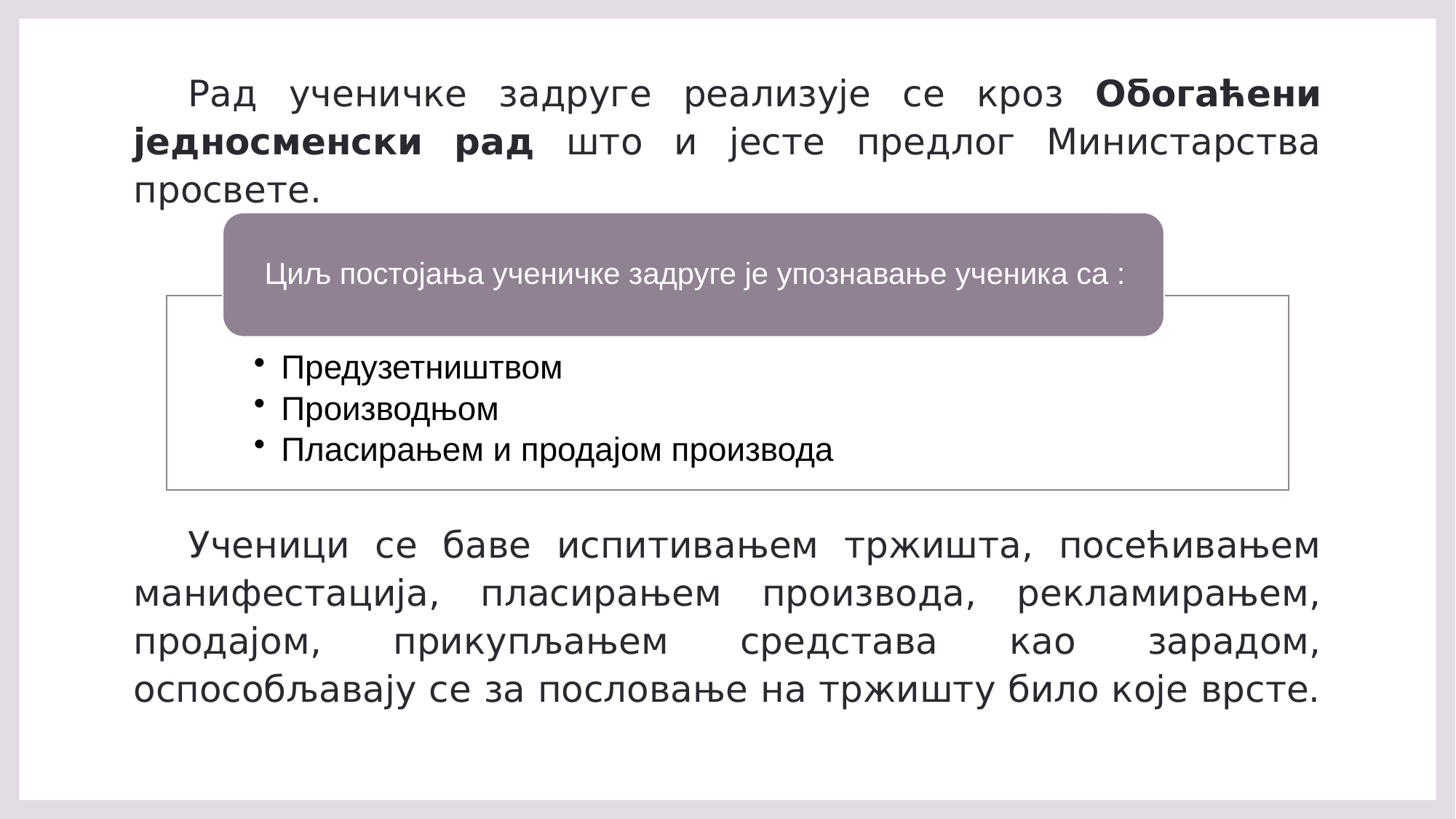

Рад ученичке задруге реализује се кроз Обогаћени једносменски рад што и јесте предлог Министарства просвете.
Предузетништвом
Производњом
Пласирањем и продајом производа
Циљ постојања ученичке задруге је упознавање ученика са :
Ученици се баве испитивањем тржишта, посећивањем манифестација, пласирањем производа, рекламирањем, продајом, прикупљањем средстава као зарадом, оспособљавају се за пословање на тржишту било које врсте.